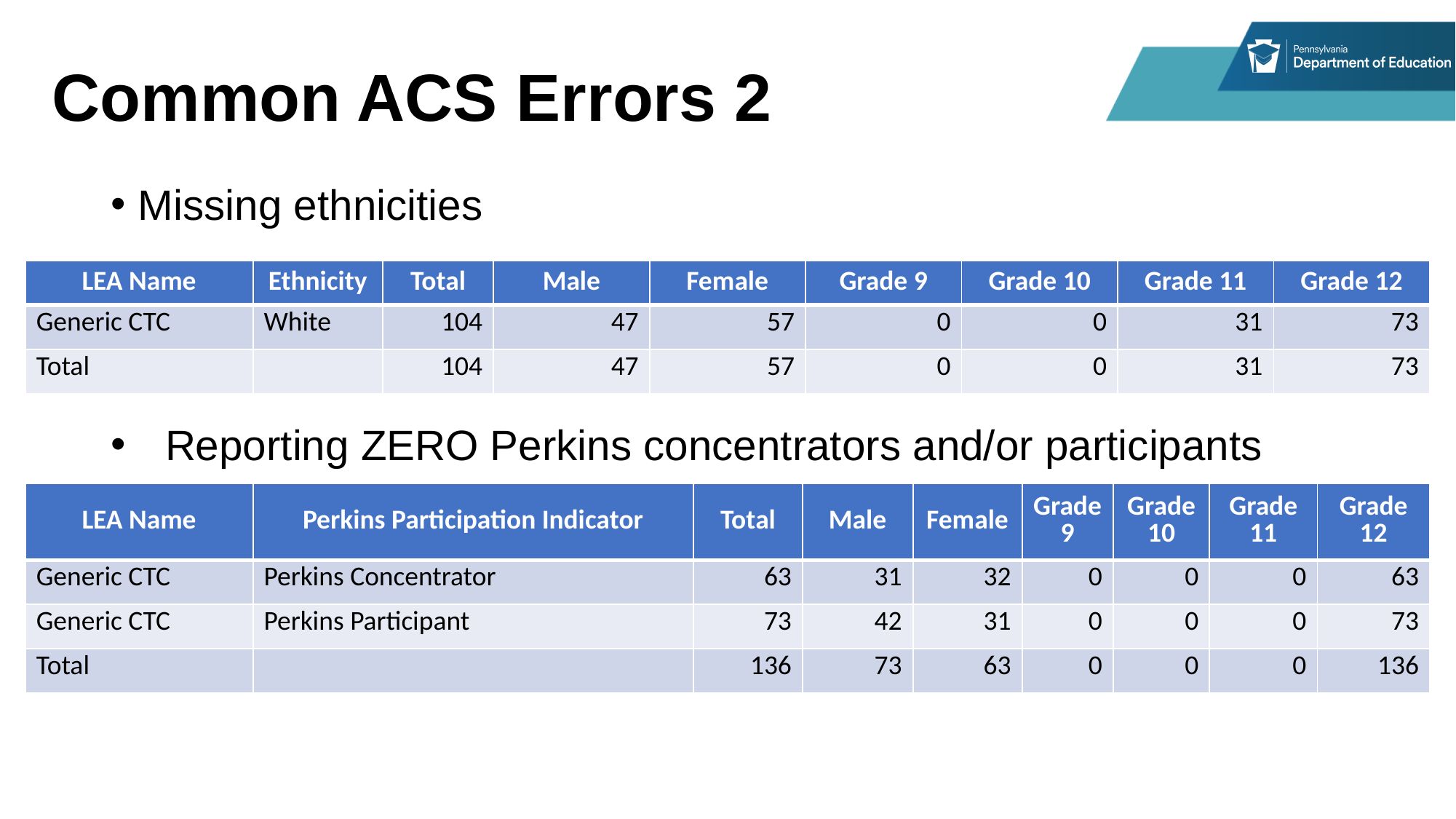

# Common ACS Errors 2
Missing ethnicities
| LEA Name | Ethnicity | Total | Male | Female | Grade 9 | Grade 10 | Grade 11 | Grade 12 |
| --- | --- | --- | --- | --- | --- | --- | --- | --- |
| Generic CTC | White | 104 | 47 | 57 | 0 | 0 | 31 | 73 |
| Total |  | 104 | 47 | 57 | 0 | 0 | 31 | 73 |
Reporting ZERO Perkins concentrators and/or participants

| LEA Name | Perkins Participation Indicator | Total | Male | Female | Grade 9 | Grade 10 | Grade 11 | Grade 12 |
| --- | --- | --- | --- | --- | --- | --- | --- | --- |
| Generic CTC | Perkins Concentrator | 63 | 31 | 32 | 0 | 0 | 0 | 63 |
| Generic CTC | Perkins Participant | 73 | 42 | 31 | 0 | 0 | 0 | 73 |
| Total |  | 136 | 73 | 63 | 0 | 0 | 0 | 136 |